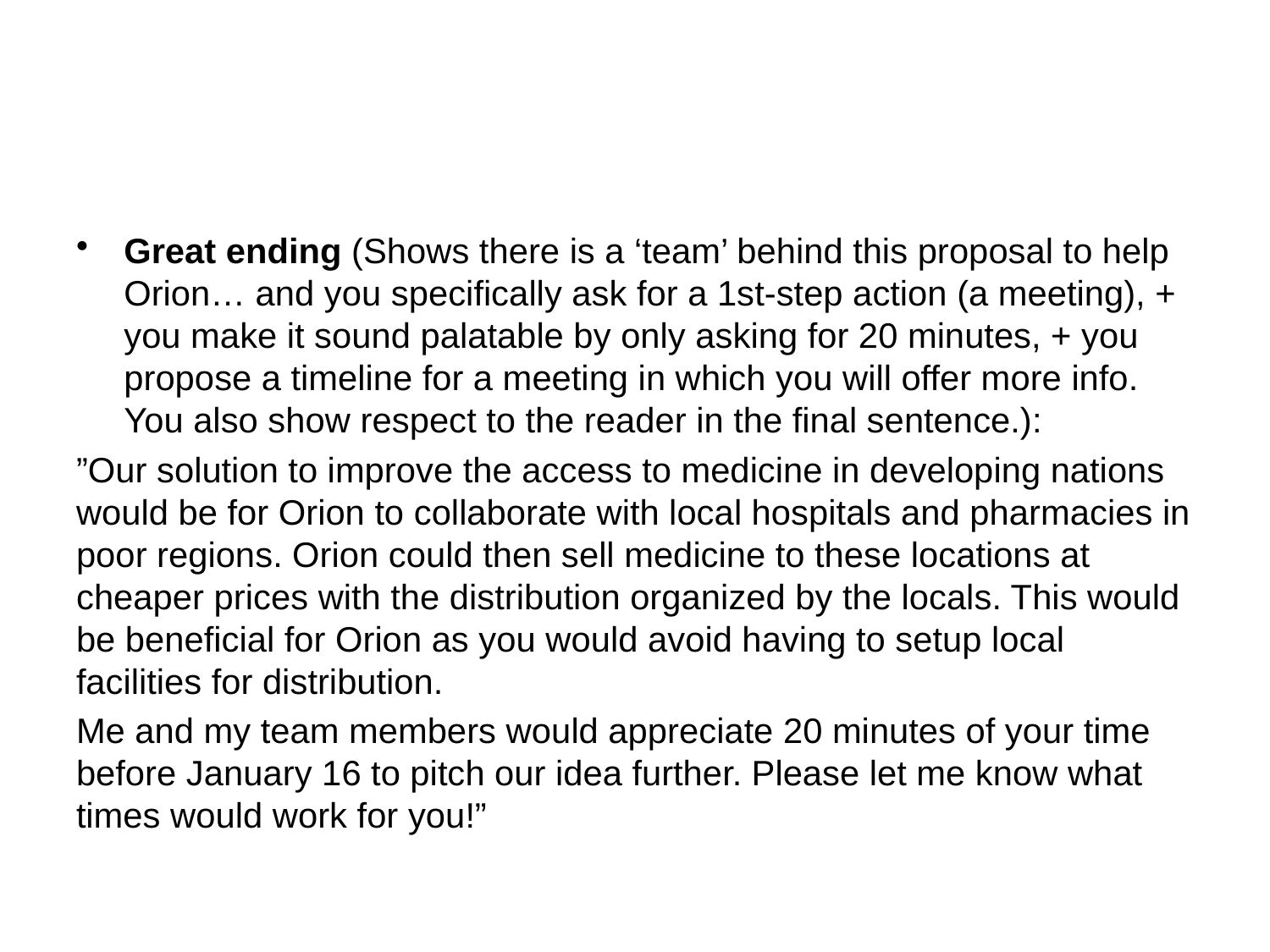

#
Great ending (Shows there is a ‘team’ behind this proposal to help Orion… and you specifically ask for a 1st-step action (a meeting), + you make it sound palatable by only asking for 20 minutes, + you propose a timeline for a meeting in which you will offer more info. You also show respect to the reader in the final sentence.):
”Our solution to improve the access to medicine in developing nations would be for Orion to collaborate with local hospitals and pharmacies in poor regions. Orion could then sell medicine to these locations at cheaper prices with the distribution organized by the locals. This would be beneficial for Orion as you would avoid having to setup local facilities for distribution.
Me and my team members would appreciate 20 minutes of your time before January 16 to pitch our idea further. Please let me know what times would work for you!”